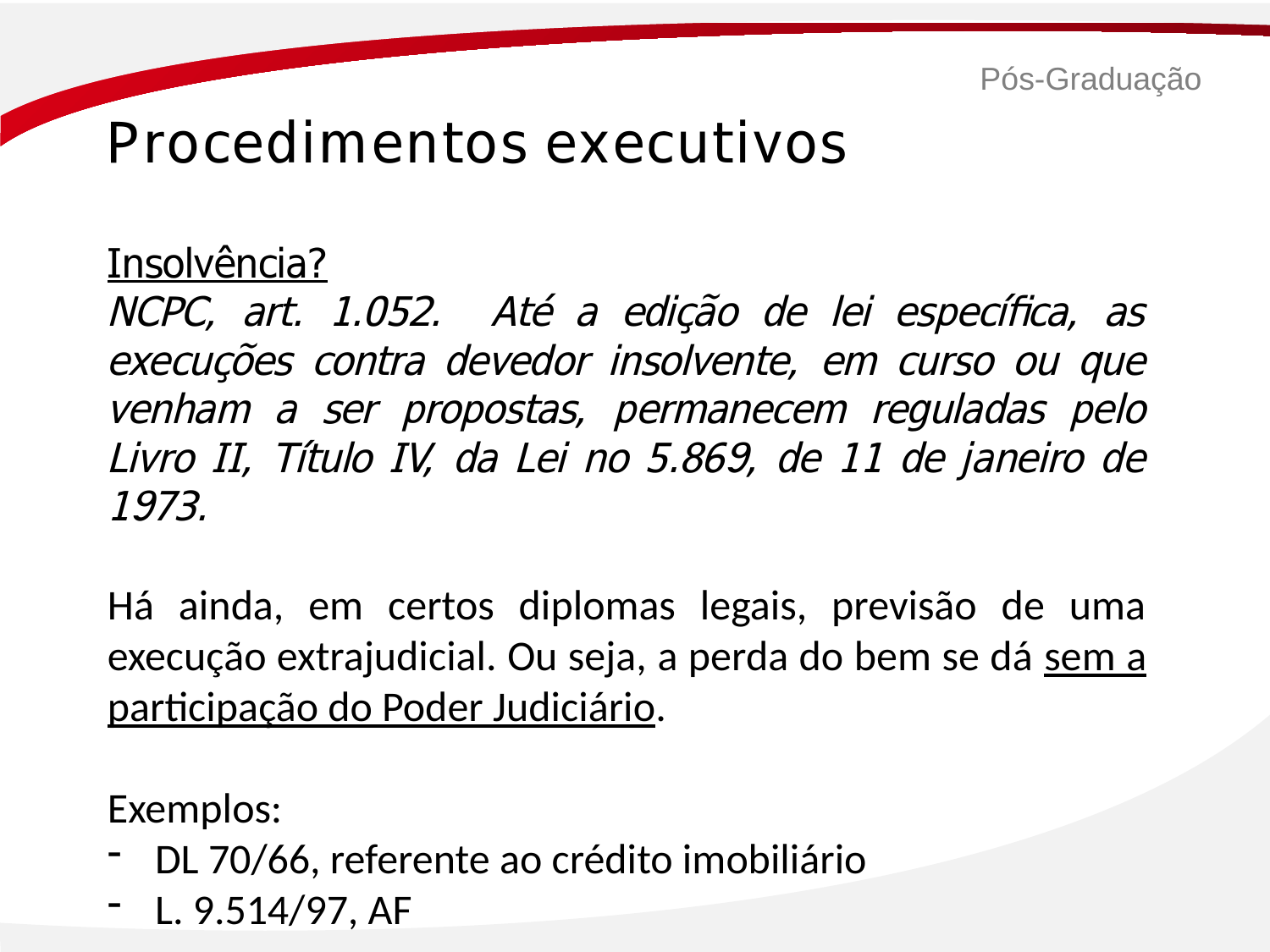

# Pós-Graduação

Procedimentos executivos

Insolvência?
NCPC, art. 1.052.  Até a edição de lei específica, as execuções contra devedor insolvente, em curso ou que venham a ser propostas, permanecem reguladas pelo Livro II, Título IV, da Lei no 5.869, de 11 de janeiro de 1973.

Há ainda, em certos diplomas legais, previsão de uma execução extrajudicial. Ou seja, a perda do bem se dá sem a participação do Poder Judiciário.

Exemplos:
DL 70/66, referente ao crédito imobiliário
L. 9.514/97, AF